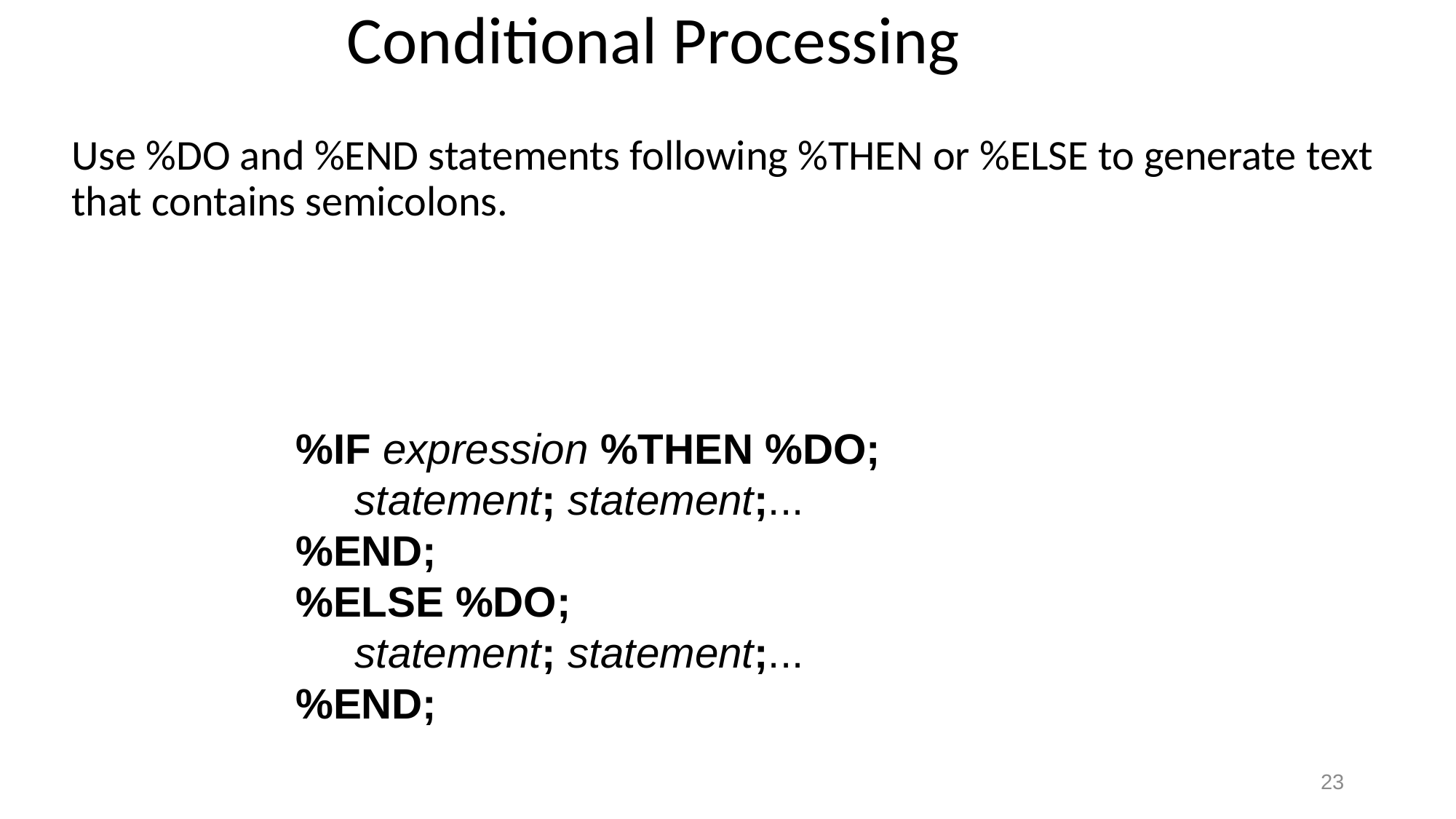

# Conditional Processing

Use %DO and %END statements following %THEN or %ELSE to generate text that contains semicolons.

%IF expression %THEN %DO;
     statement; statement;...
%END;
%ELSE %DO;
     statement; statement;...
%END;
23